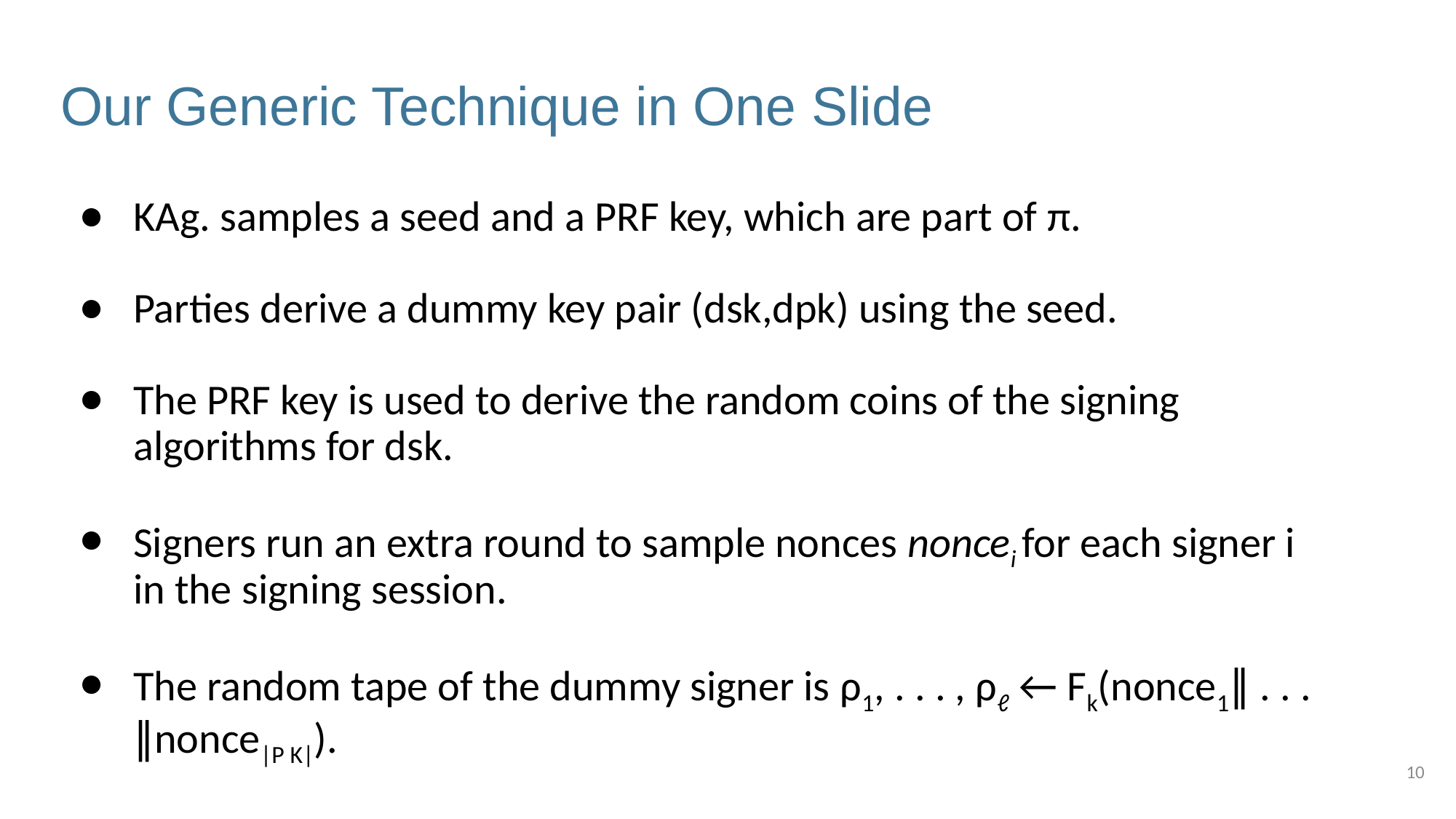

# Our Generic Technique in One Slide
KAg. samples a seed and a PRF key, which are part of π.

Parties derive a dummy key pair (dsk,dpk) using the seed.

The PRF key is used to derive the random coins of the signing algorithms for dsk.

Signers run an extra round to sample nonces noncei for each signer i in the signing session.

The random tape of the dummy signer is ρ1, . . . , ρℓ ← Fk(nonce1∥ . . . ∥nonce|P K|).
10